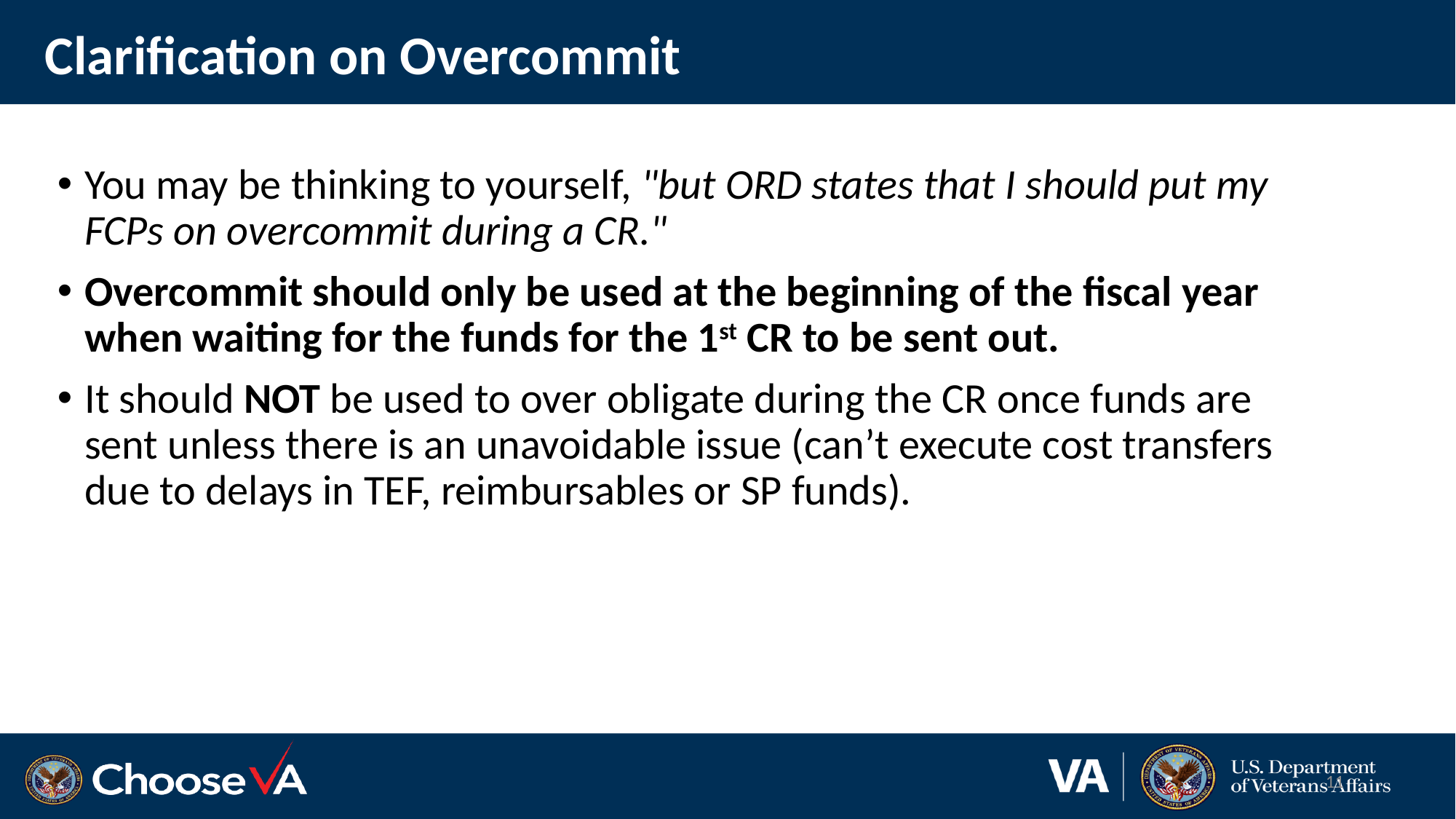

# Clarification on Overcommit
You may be thinking to yourself, "but ORD states that I should put my FCPs on overcommit during a CR."
Overcommit should only be used at the beginning of the fiscal year when waiting for the funds for the 1st CR to be sent out.
It should NOT be used to over obligate during the CR once funds are sent unless there is an unavoidable issue (can’t execute cost transfers due to delays in TEF, reimbursables or SP funds).

11